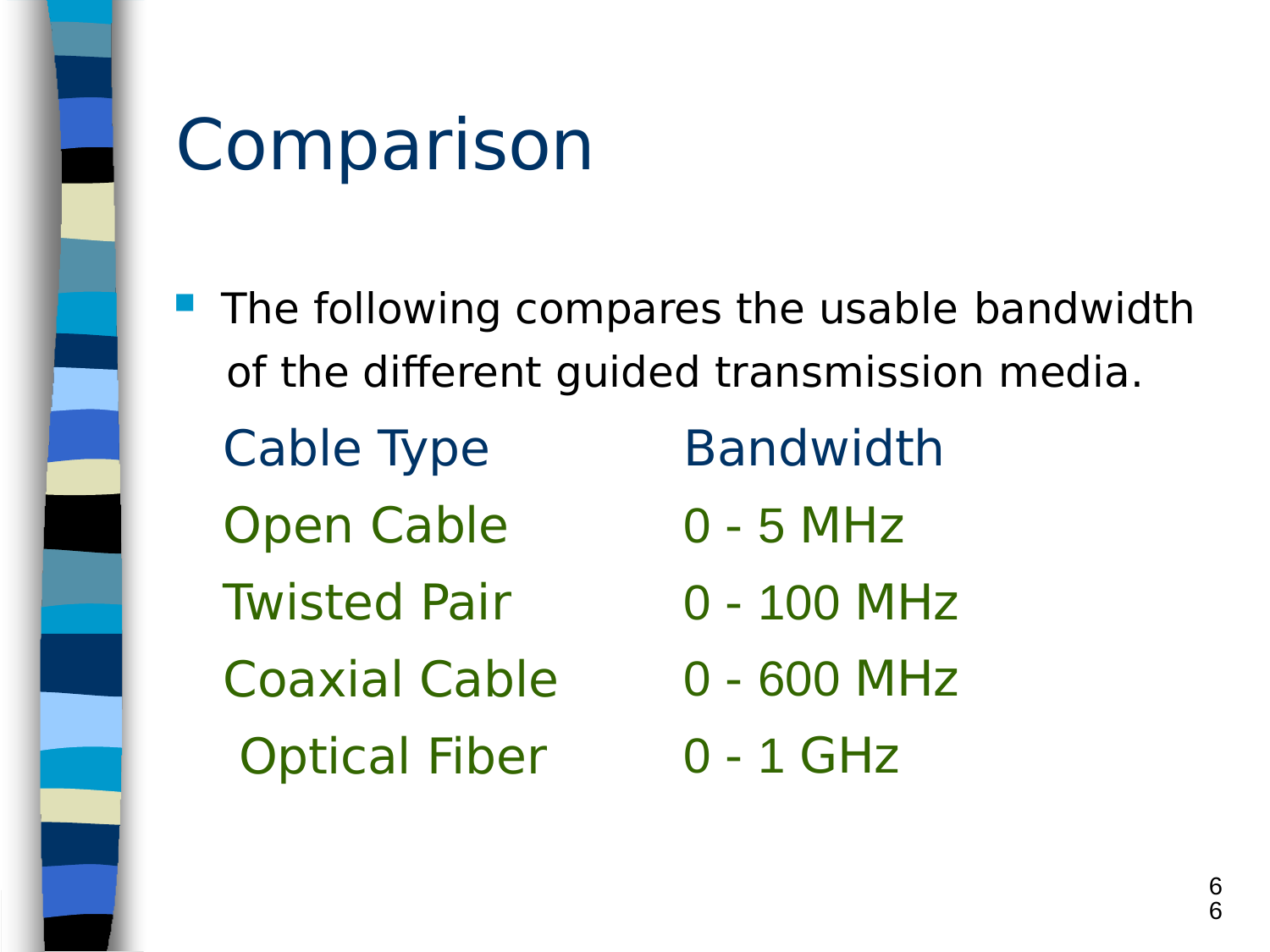

# Comparison
The following compares the usable bandwidth
of the different guided transmission media.
Cable Type  Open Cable  Twisted Pair  Coaxial Cable  Optical Fiber
Bandwidth
0 - 5 MHz
0 - 100 MHz
0 - 600 MHz
0 - 1 GHz
66